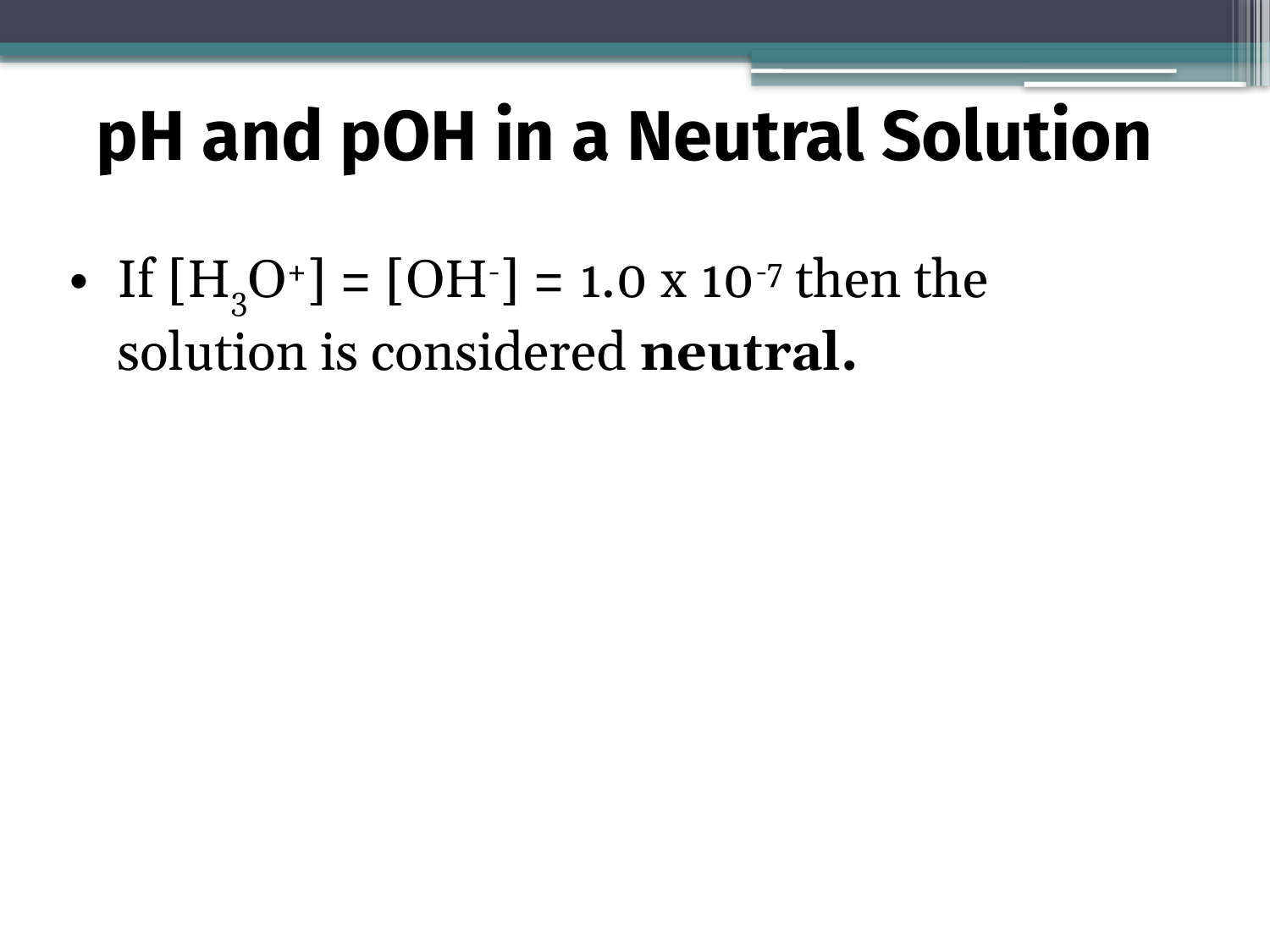

# pH and pOH in a Neutral Solution
If [H3O+] = [OH-] = 1.0 x 10-7 then the solution is considered neutral.